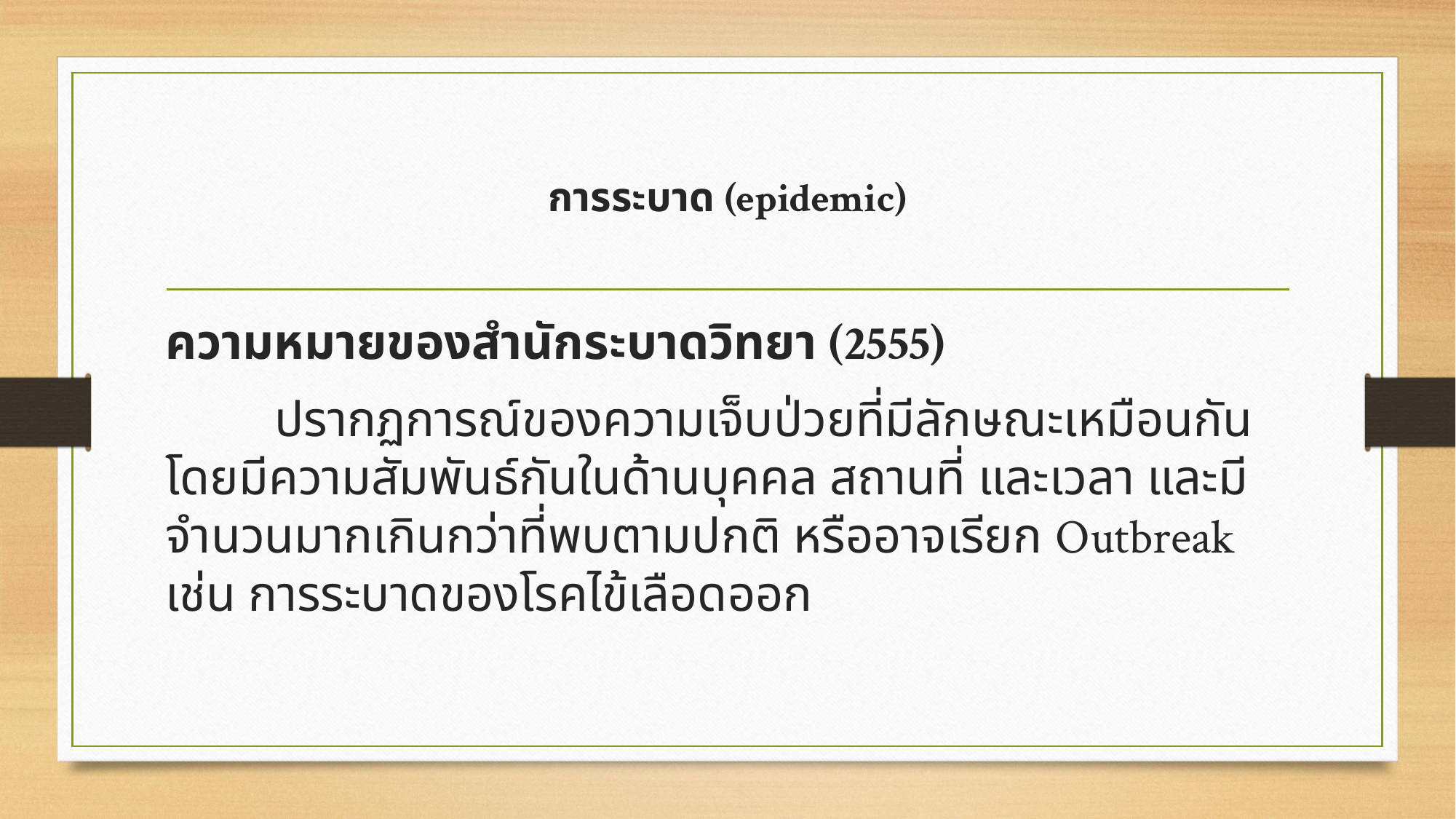

# การระบาด (epidemic)
ความหมายของสำนักระบาดวิทยา (2555)
	ปรากฏการณ์ของความเจ็บป่วยที่มีลักษณะเหมือนกัน โดยมีความสัมพันธ์กันในด้านบุคคล สถานที่ และเวลา และมีจำนวนมากเกินกว่าที่พบตามปกติ หรืออาจเรียก Outbreak เช่น การระบาดของโรคไข้เลือดออก